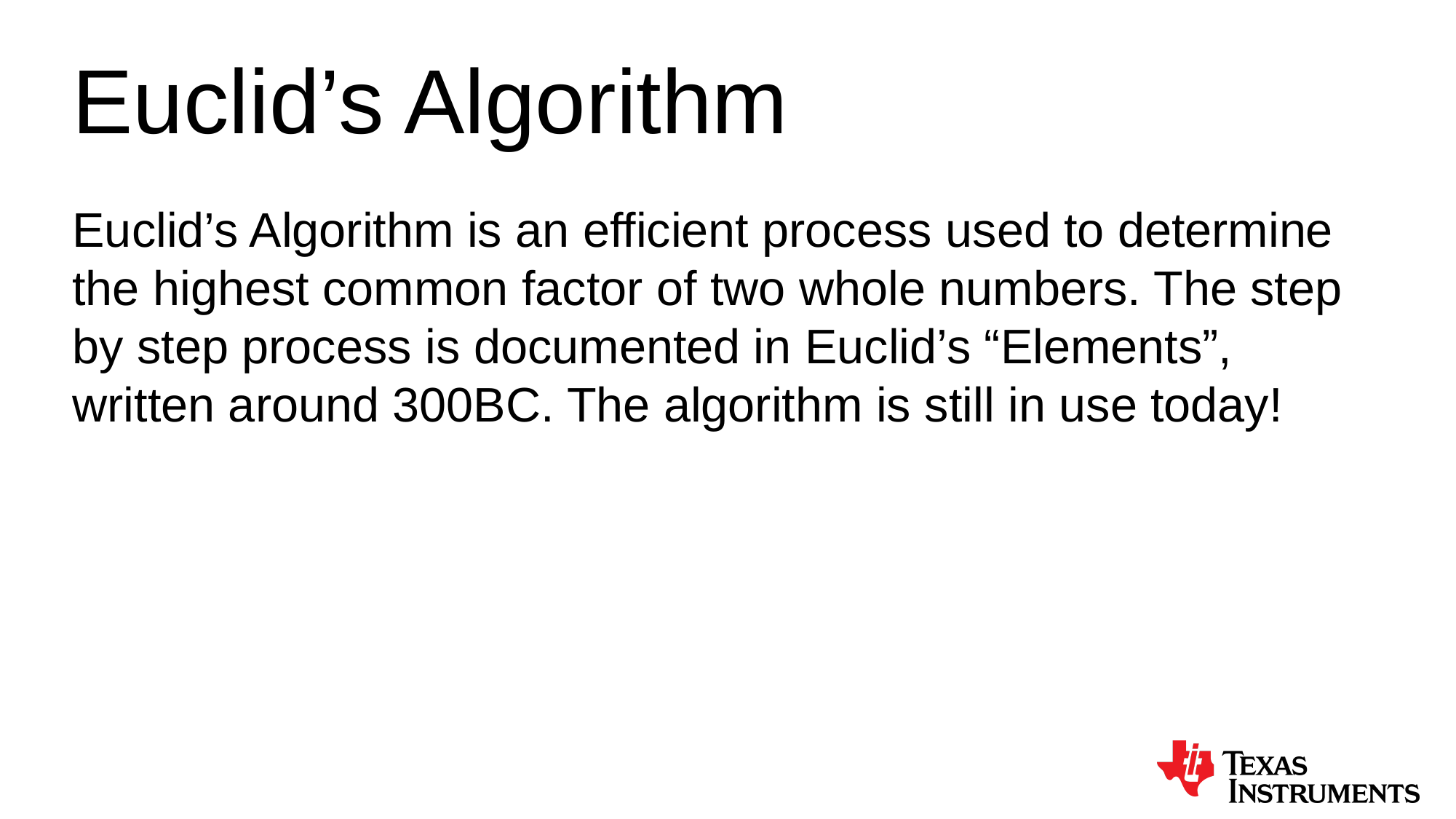

Euclid’s Algorithm
Euclid’s Algorithm is an efficient process used to determine the highest common factor of two whole numbers. The step by step process is documented in Euclid’s “Elements”, written around 300BC. The algorithm is still in use today!